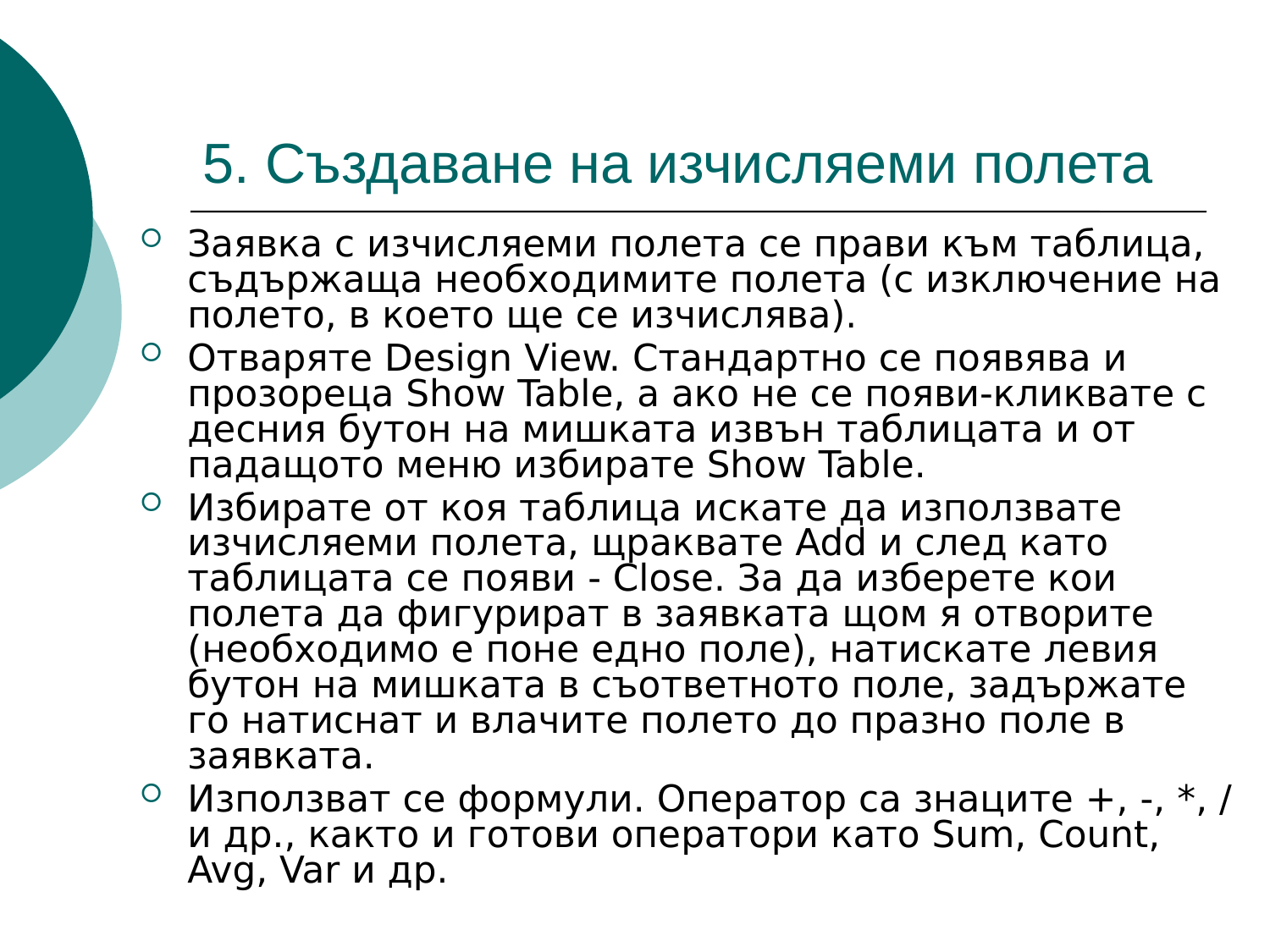

# 5. Създаване на изчисляеми полета
Заявка с изчисляеми полета се прави към таблица, съдържаща необходимите полета (с изключение на полето, в което ще се изчислява).
Отваряте Design View. Стандартно се появява и прозореца Show Table, a ако не се появи-кликвате с десния бутон на мишката извън таблицата и от падащото меню избирате Show Table.
Избирате от коя таблица искате да използвате изчисляеми полета, щраквате Add и след като таблицата се появи - Close. За да изберете кои полета да фигурират в заявката щом я отворите (необходимо е поне едно поле), натискате левия бутон на мишката в съответното поле, задържате го натиснат и влачите полето до празно поле в заявката.
Използват се формули. Оператор са знаците +, -, *, / и др., както и готови оператори като Sum, Count, Avg, Var и др.